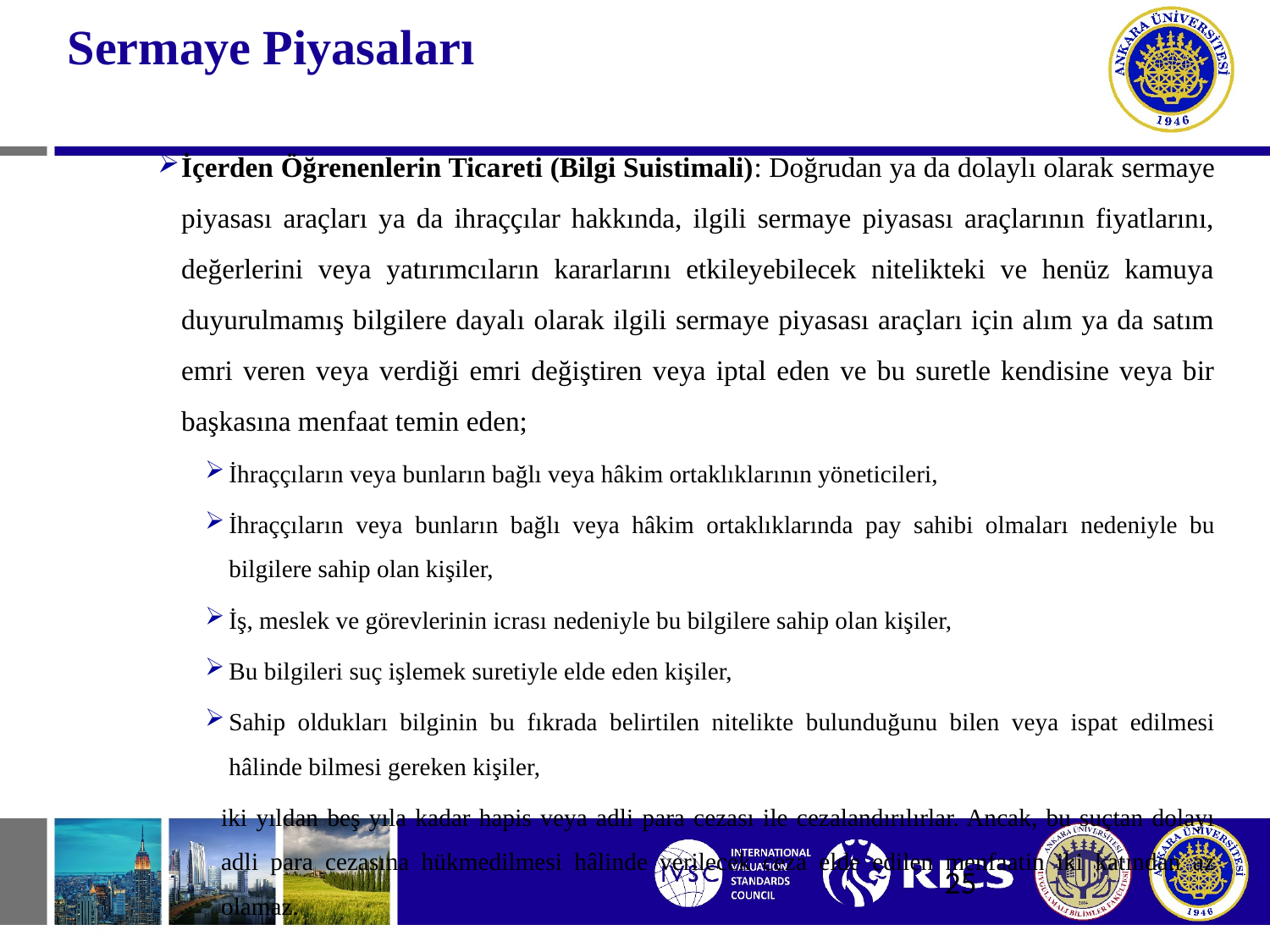

# Sermaye Piyasaları
İçerden Öğrenenlerin Ticareti (Bilgi Suistimali): Doğrudan ya da dolaylı olarak sermaye piyasası araçları ya da ihraççılar hakkında, ilgili sermaye piyasası araçlarının fiyatlarını, değerlerini veya yatırımcıların kararlarını etkileyebilecek nitelikteki ve henüz kamuya duyurulmamış bilgilere dayalı olarak ilgili sermaye piyasası araçları için alım ya da satım emri veren veya verdiği emri değiştiren veya iptal eden ve bu suretle kendisine veya bir başkasına menfaat temin eden;
İhraççıların veya bunların bağlı veya hâkim ortaklıklarının yöneticileri,
İhraççıların veya bunların bağlı veya hâkim ortaklıklarında pay sahibi olmaları nedeniyle bu bilgilere sahip olan kişiler,
İş, meslek ve görevlerinin icrası nedeniyle bu bilgilere sahip olan kişiler,
Bu bilgileri suç işlemek suretiyle elde eden kişiler,
Sahip oldukları bilginin bu fıkrada belirtilen nitelikte bulunduğunu bilen veya ispat edilmesi hâlinde bilmesi gereken kişiler,
iki yıldan beş yıla kadar hapis veya adli para cezası ile cezalandırılırlar. Ancak, bu suçtan dolayı adli para cezasına hükmedilmesi hâlinde verilecek ceza elde edilen menfaatin iki katından az olamaz.
25